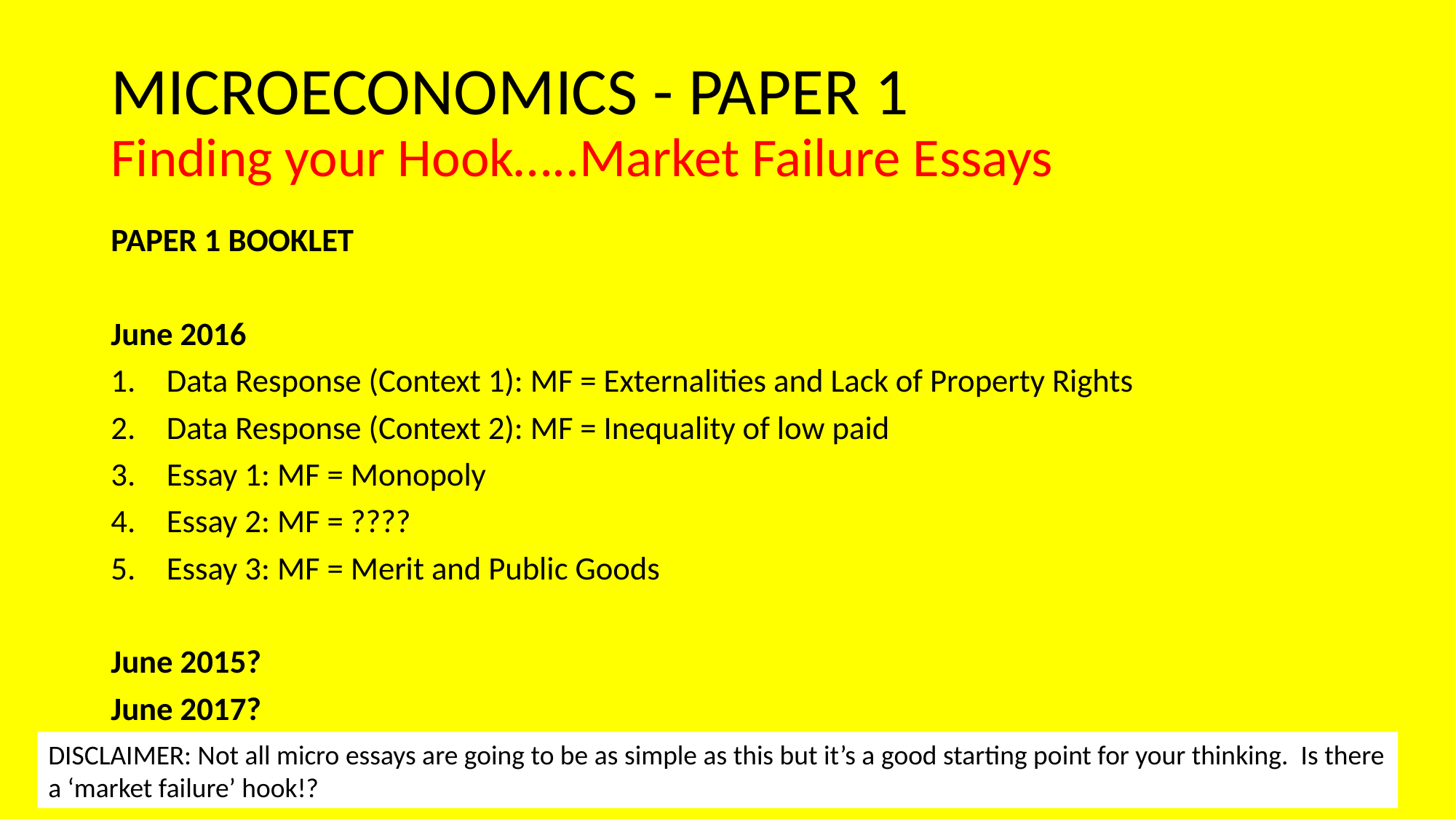

# MICROECONOMICS - PAPER 1 Finding your Hook…..Market Failure Essays
PAPER 1 BOOKLET

June 2016
Data Response (Context 1): MF = Externalities and Lack of Property Rights
Data Response (Context 2): MF = Inequality of low paid
Essay 1: MF = Monopoly
Essay 2: MF = ????
Essay 3: MF = Merit and Public Goods

June 2015?
June 2017?
DISCLAIMER: Not all micro essays are going to be as simple as this but it’s a good starting point for your thinking.  Is there a ‘market failure’ hook!?